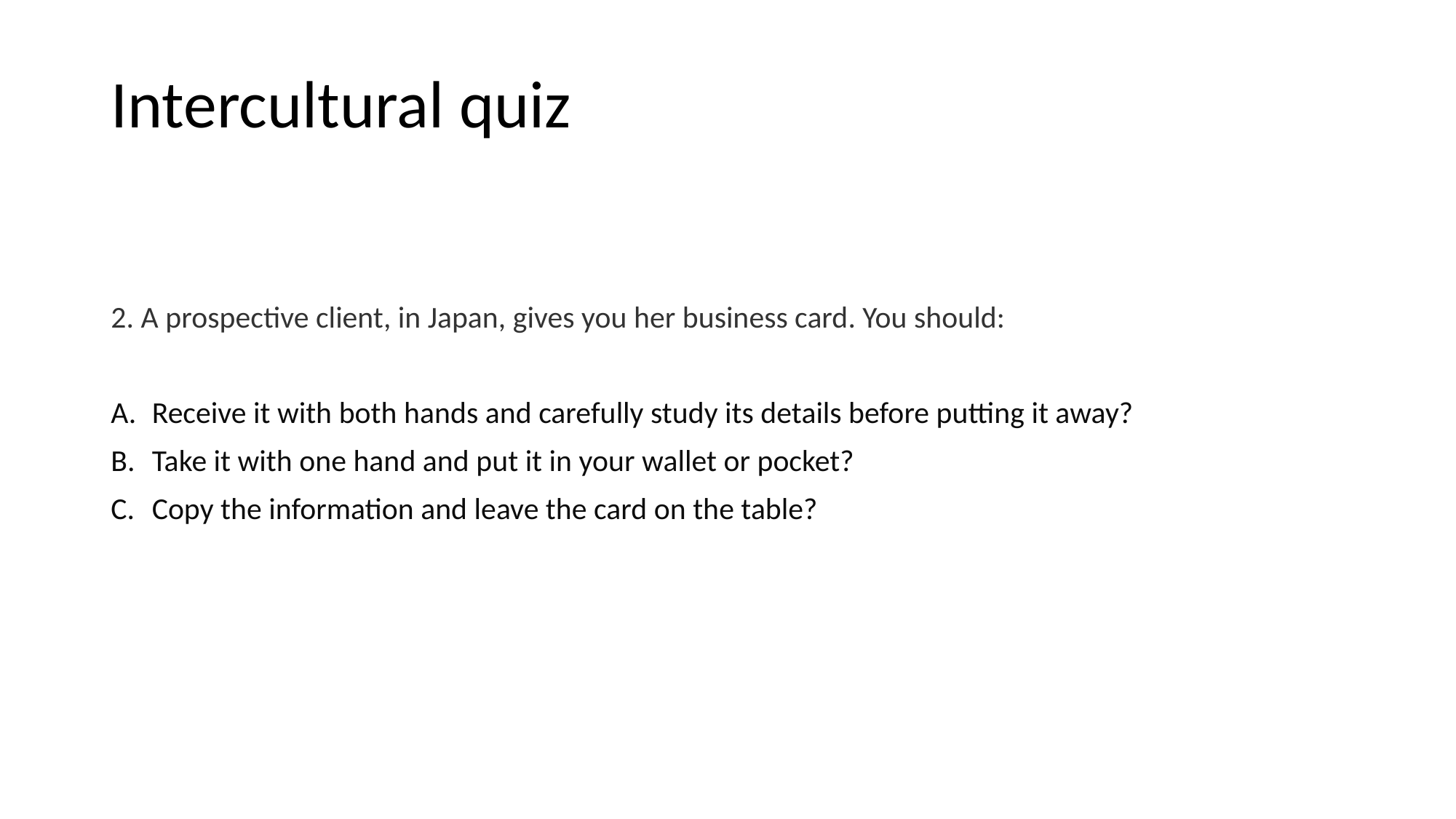

# Intercultural quiz
2. A prospective client, in Japan, gives you her business card. You should:

Receive it with both hands and carefully study its details before putting it away?
Take it with one hand and put it in your wallet or pocket?
Copy the information and leave the card on the table?